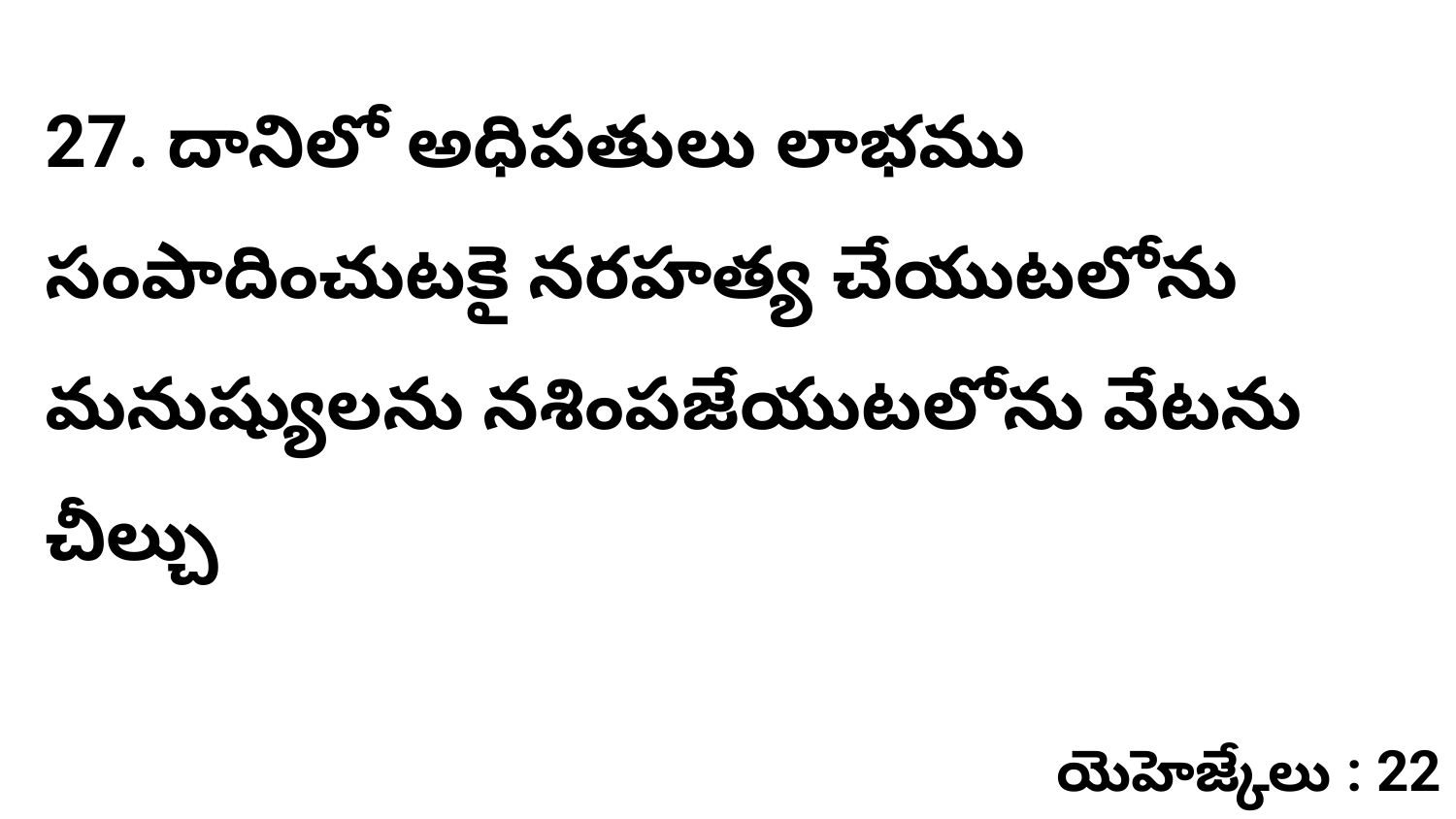

27. ​దానిలో అధిపతులు లాభము సంపాదించుటకై నరహత్య చేయుటలోను మనుష్యులను నశింపజేయుటలోను వేటను చీల్చు
యెహెజ్కేలు : 22